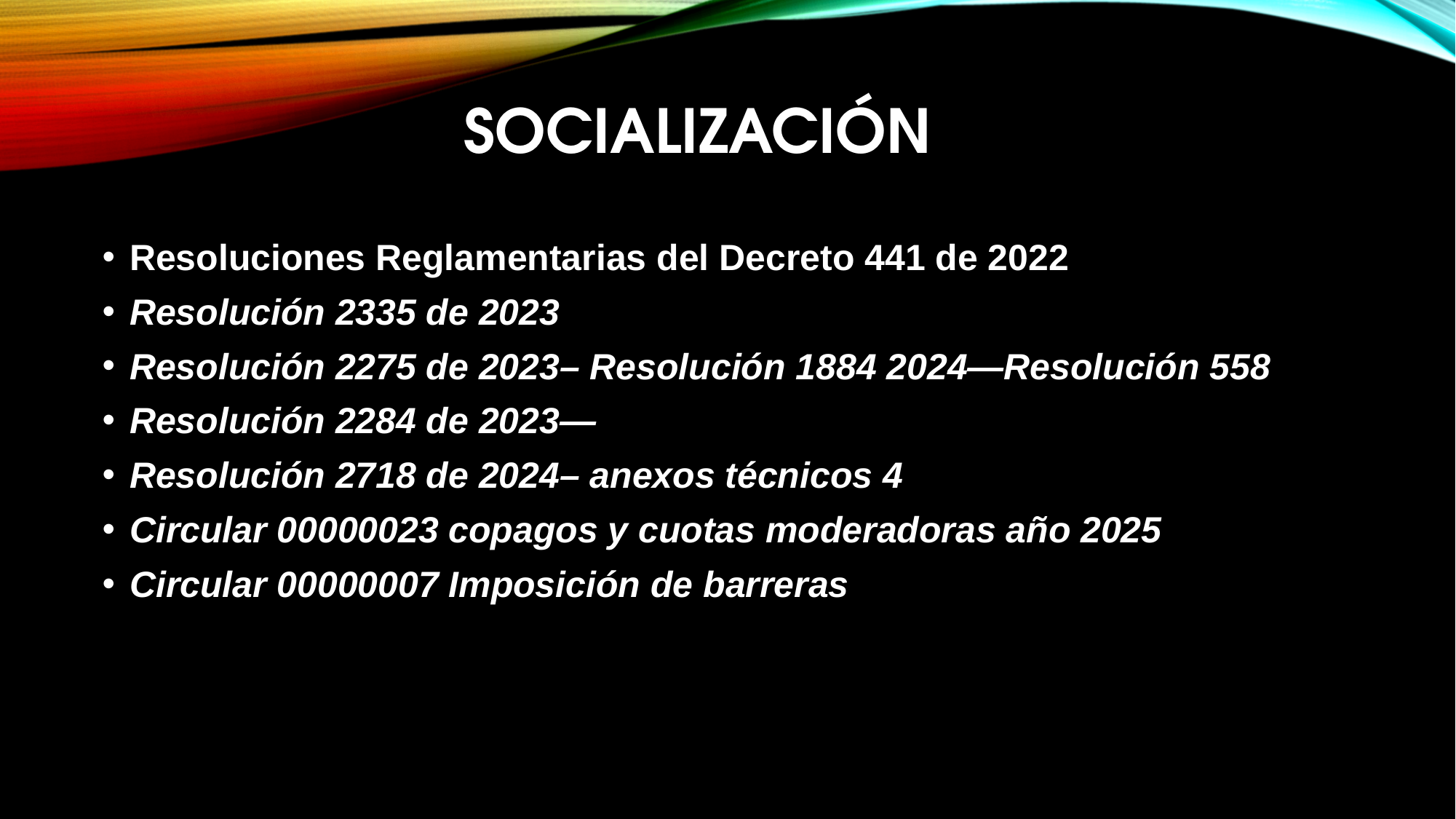

# SOCIALIZACIÓN

Resoluciones Reglamentarias del Decreto 441 de 2022
Resolución 2335 de 2023
Resolución 2275 de 2023– Resolución 1884 2024—Resolución 558
Resolución 2284 de 2023—
Resolución 2718 de 2024– anexos técnicos 4
Circular 00000023 copagos y cuotas moderadoras año 2025
Circular 00000007 Imposición de barreras